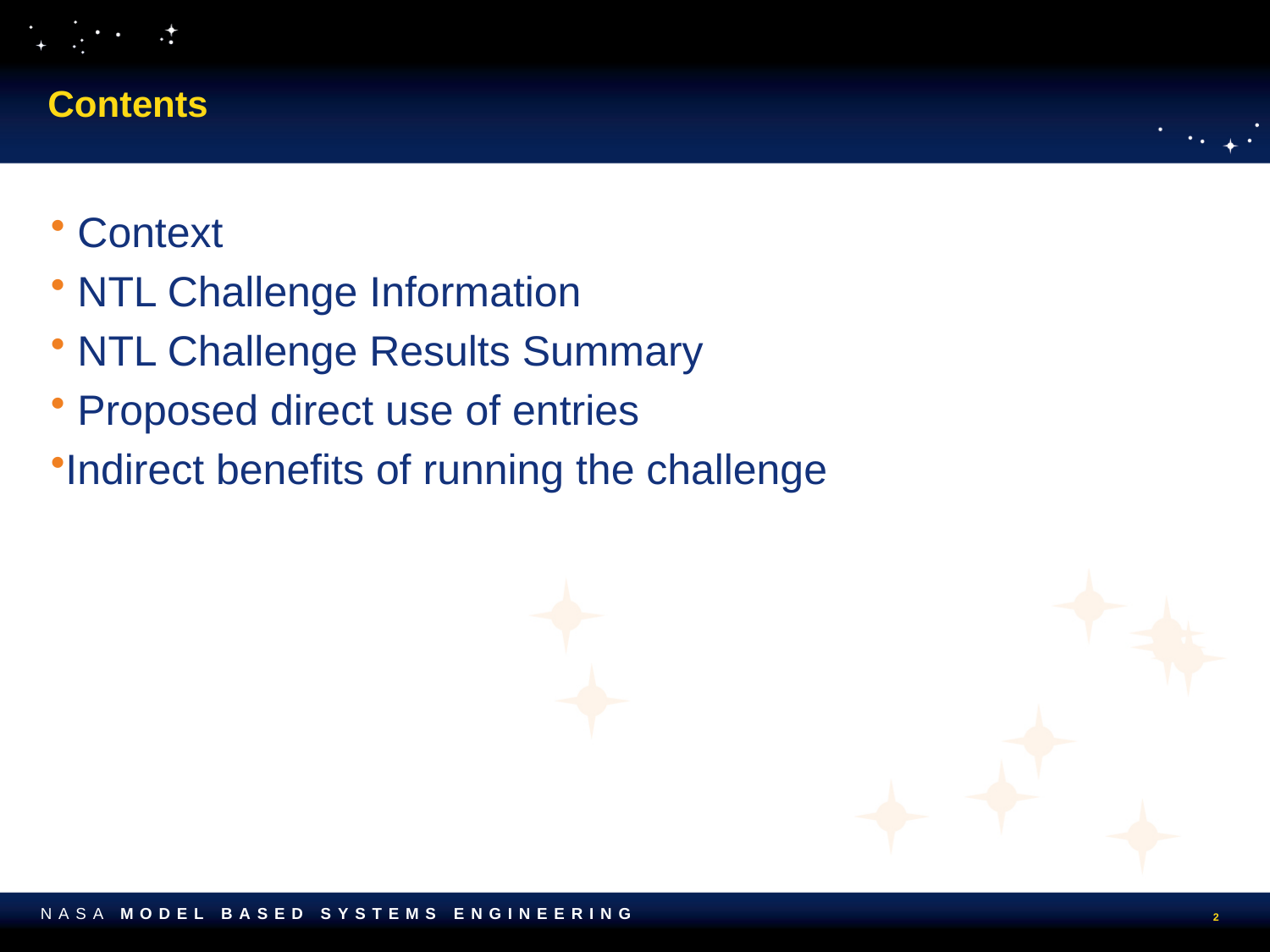

# Contents
 Context
 NTL Challenge Information
 NTL Challenge Results Summary
 Proposed direct use of entries
Indirect benefits of running the challenge
2